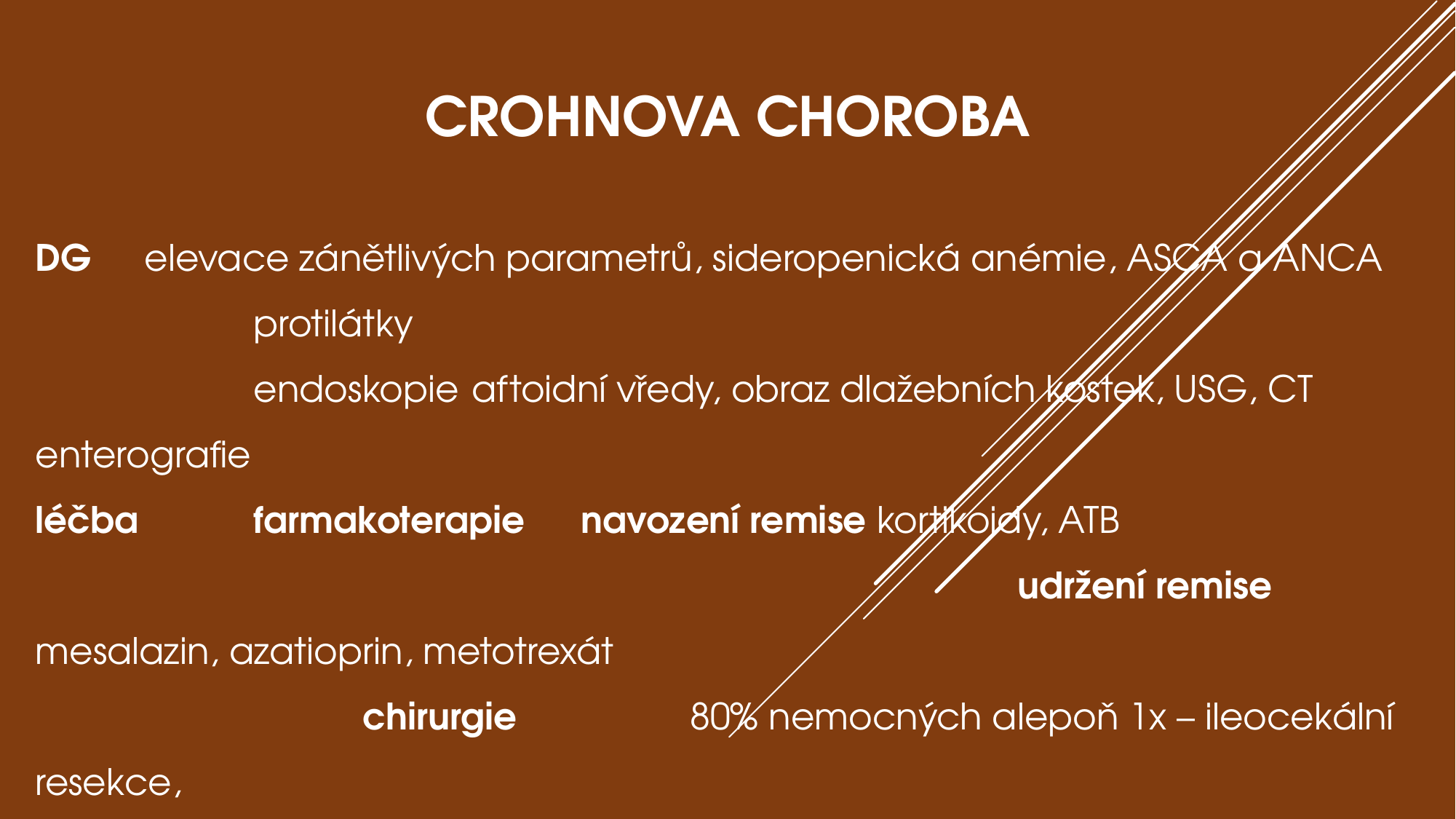

# Crohnova choroba

DG	elevace zánětlivých parametrů, sideropenická anémie, ASCA a ANCA 		protilátky
		endoskopie	aftoidní vředy, obraz dlažebních kostek, USG, CT enterografie
léčba		farmakoterapie	navození remise kortikoidy, ATB
									udržení remise mesalazin, azatioprin, metotrexát
			chirurgie		80% nemocných alepoň 1x – ileocekální resekce, 										strikturoplastiky, nebezpečí vzniku sy krátkého střeva
prognóza 	umíme léčit, ale ne vyléčit, 5-10% je trvale hendikepováno